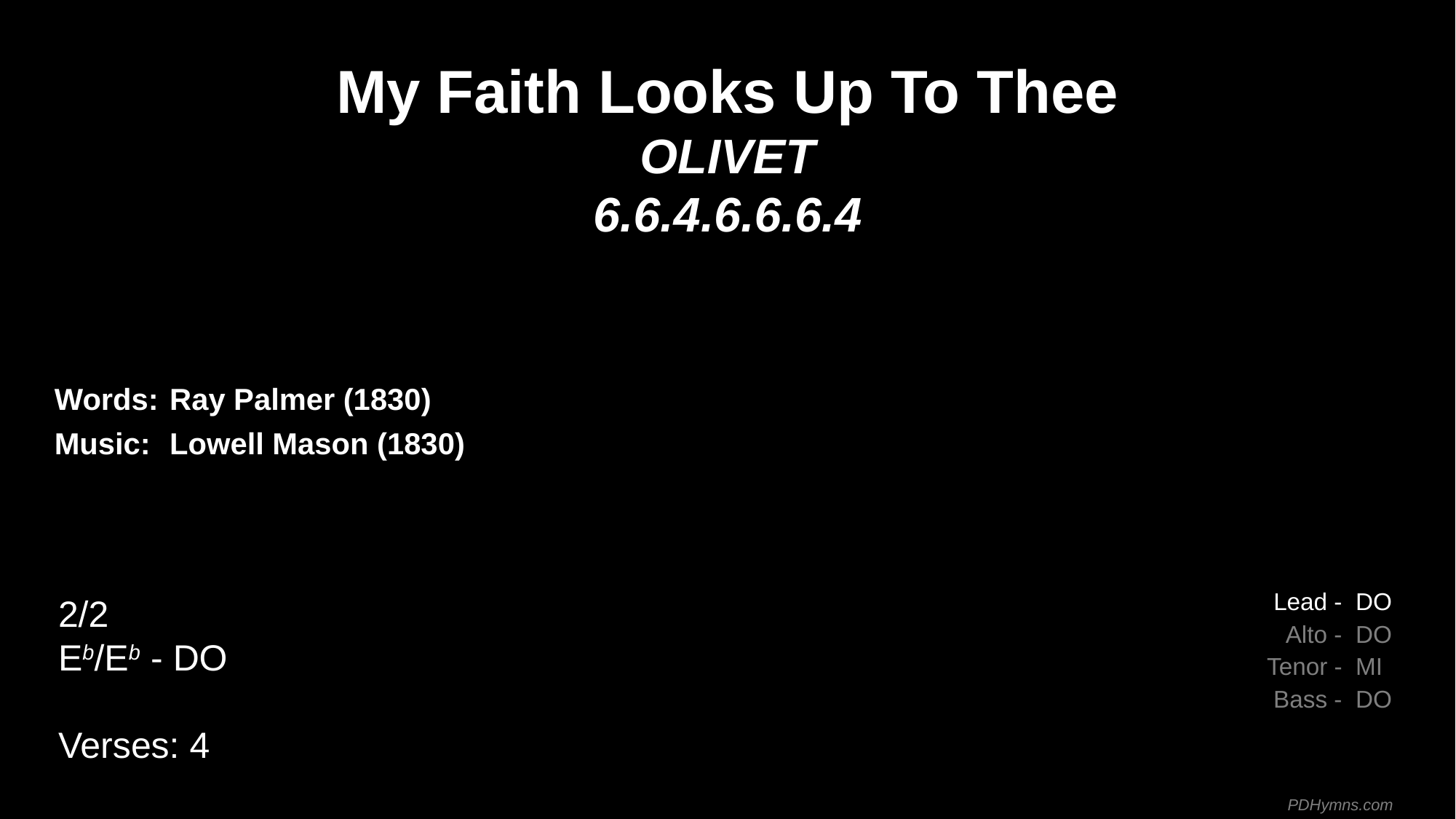

My Faith Looks Up To Thee
OLIVET
6.6.4.6.6.6.4

| Words: | Ray Palmer (1830) |
| --- | --- |
| Music: | Lowell Mason (1830) |
|  |  |
|  |  |
2/2
Eb/Eb - DO

Verses: 4
| Lead - | DO |
| --- | --- |
| Alto - | DO |
| Tenor - | MI |
| Bass - | DO |
PDHymns.com